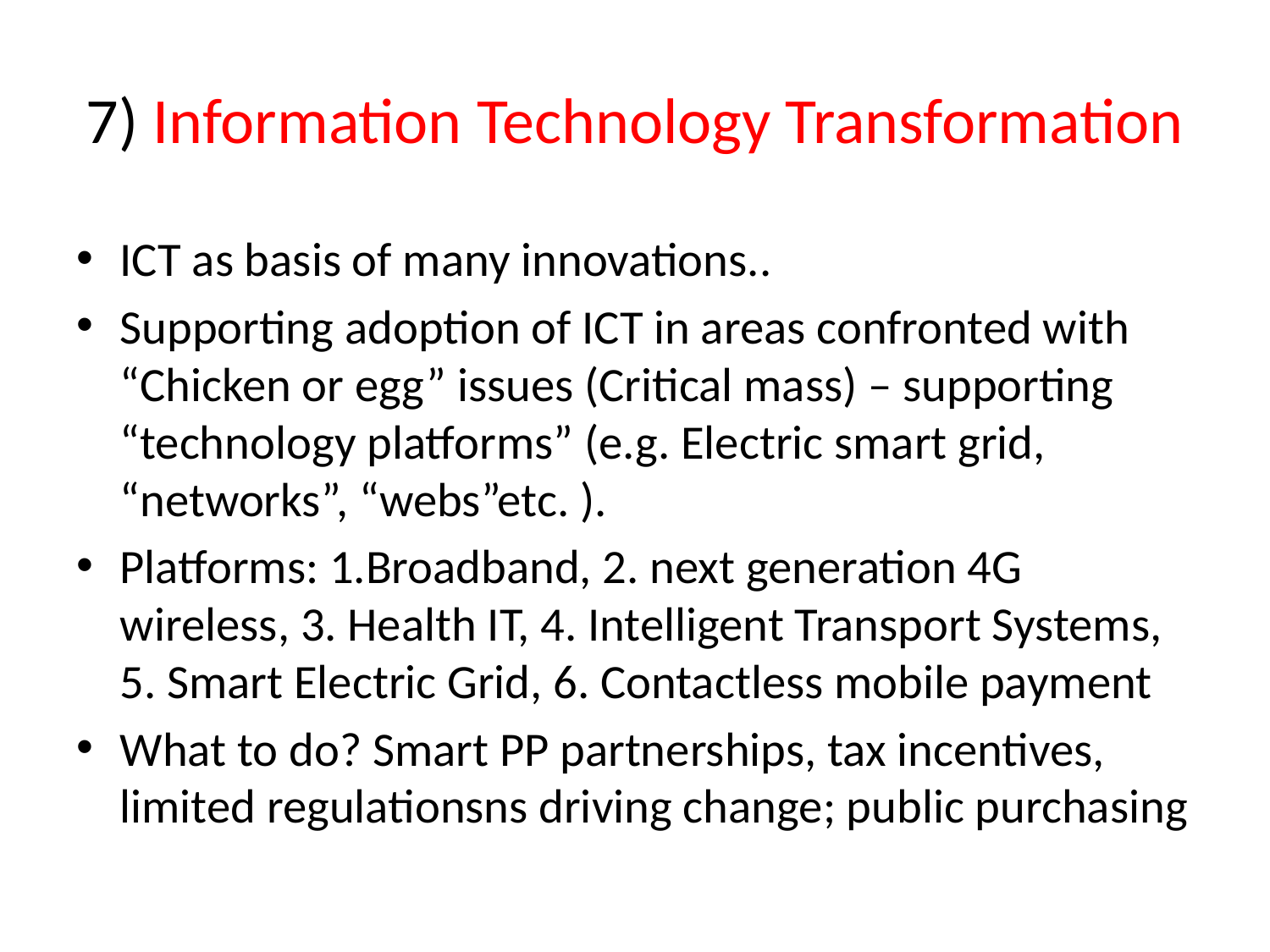

# 7) Information Technology Transformation
ICT as basis of many innovations..
Supporting adoption of ICT in areas confronted with “Chicken or egg” issues (Critical mass) – supporting “technology platforms” (e.g. Electric smart grid, “networks”, “webs”etc. ).
Platforms: 1.Broadband, 2. next generation 4G wireless, 3. Health IT, 4. Intelligent Transport Systems, 5. Smart Electric Grid, 6. Contactless mobile payment
What to do? Smart PP partnerships, tax incentives, limited regulationsns driving change; public purchasing